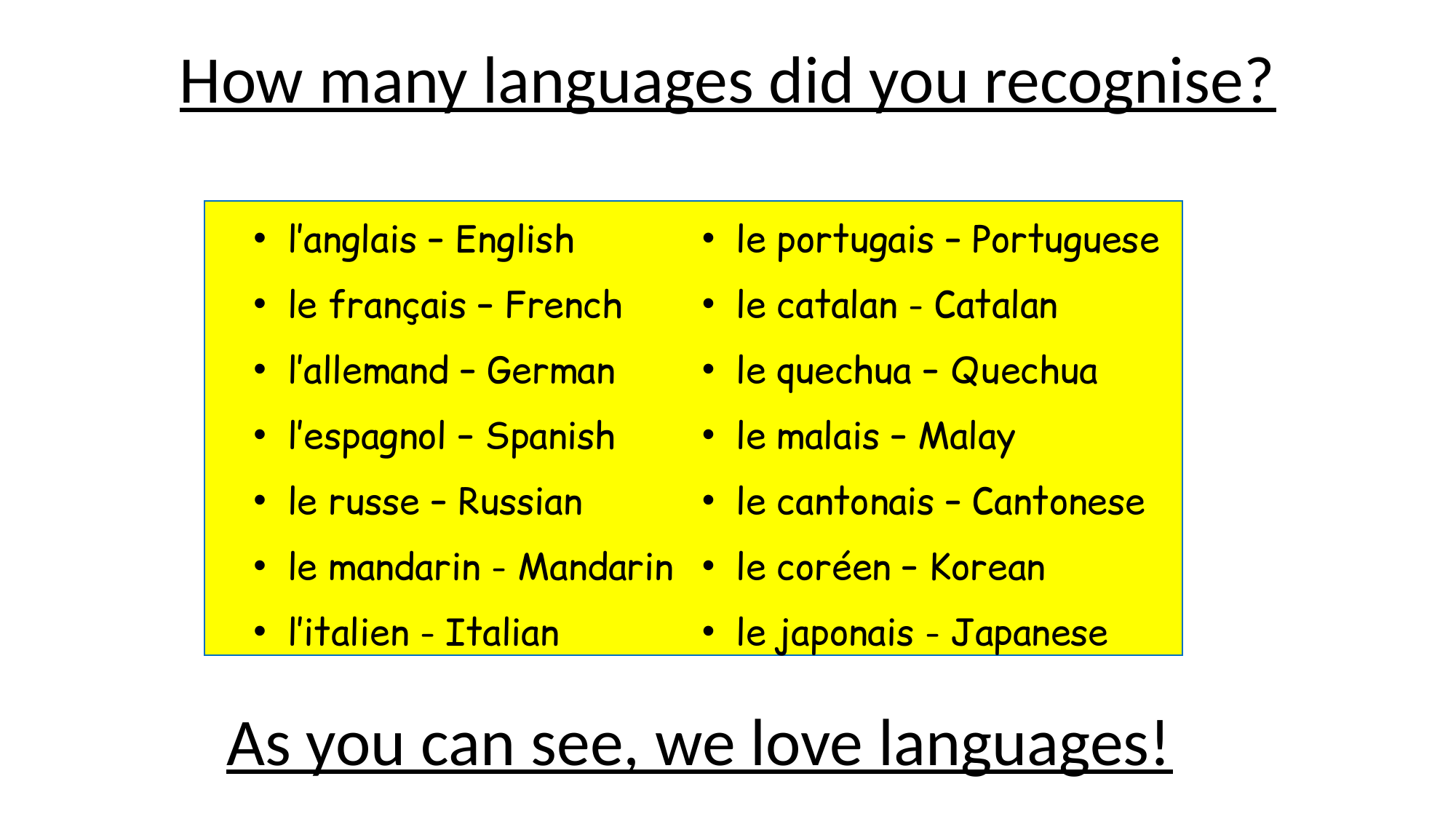

How many languages did you recognise?
l’anglais – English
le français – French
l’allemand – German
l’espagnol – Spanish
le russe – Russian
le mandarin - Mandarin
l’italien - Italian

le portugais – Portuguese
le catalan - Catalan
le quechua – Quechua
le malais – Malay
le cantonais – Cantonese
le coréen – Korean
le japonais - Japanese

As you can see, we love languages!